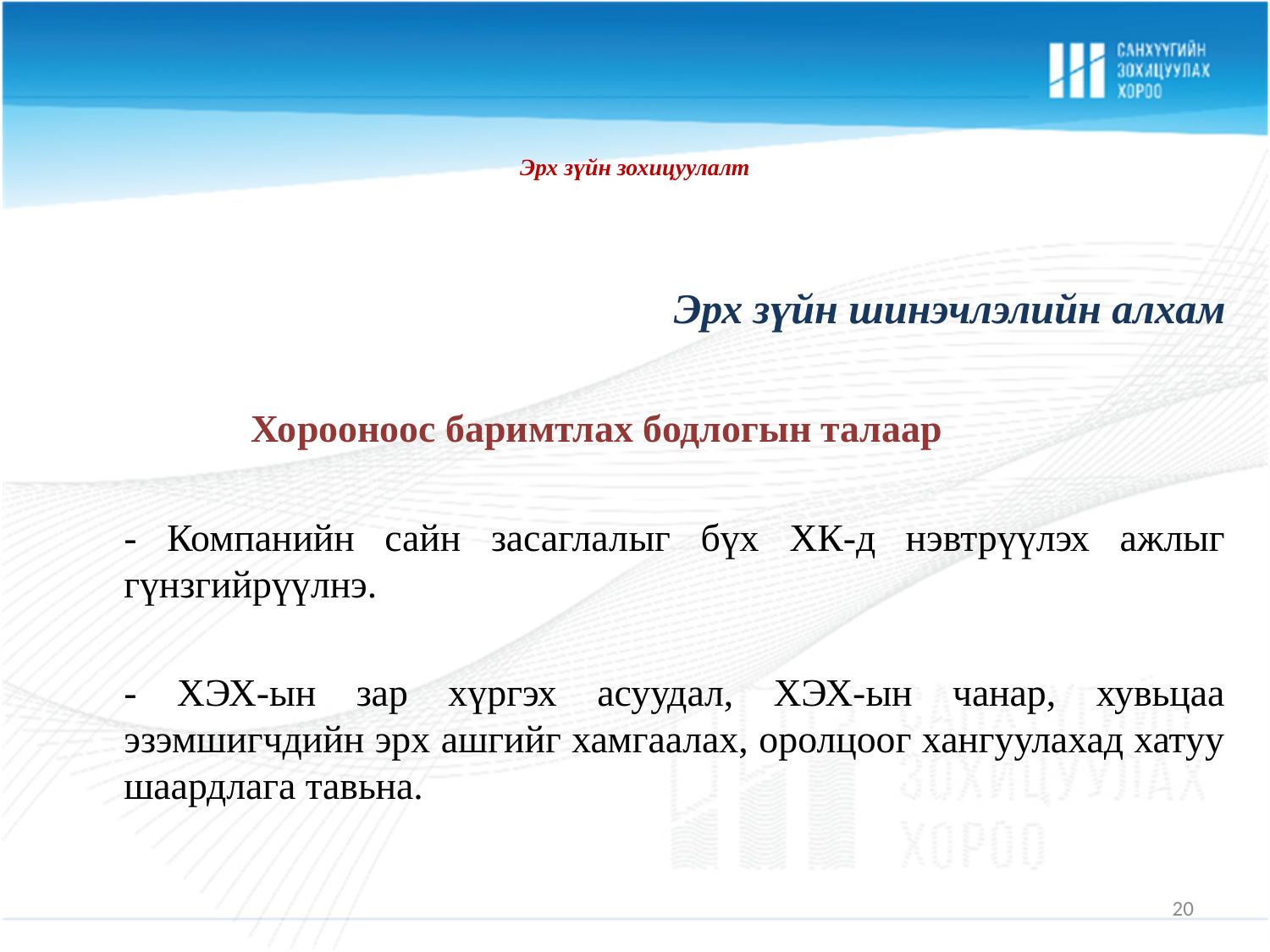

# Эрх зүйн зохицуулалт
Эрх зүйн шинэчлэлийн алхам

		Хорооноос баримтлах бодлогын талаар

	- Компанийн сайн засаглалыг бүх ХК-д нэвтрүүлэх ажлыг гүнзгийрүүлнэ.

	- ХЭХ-ын зар хүргэх асуудал, ХЭХ-ын чанар, хувьцаа эзэмшигчдийн эрх ашгийг хамгаалах, оролцоог хангуулахад хатуу шаардлага тавьна.

20